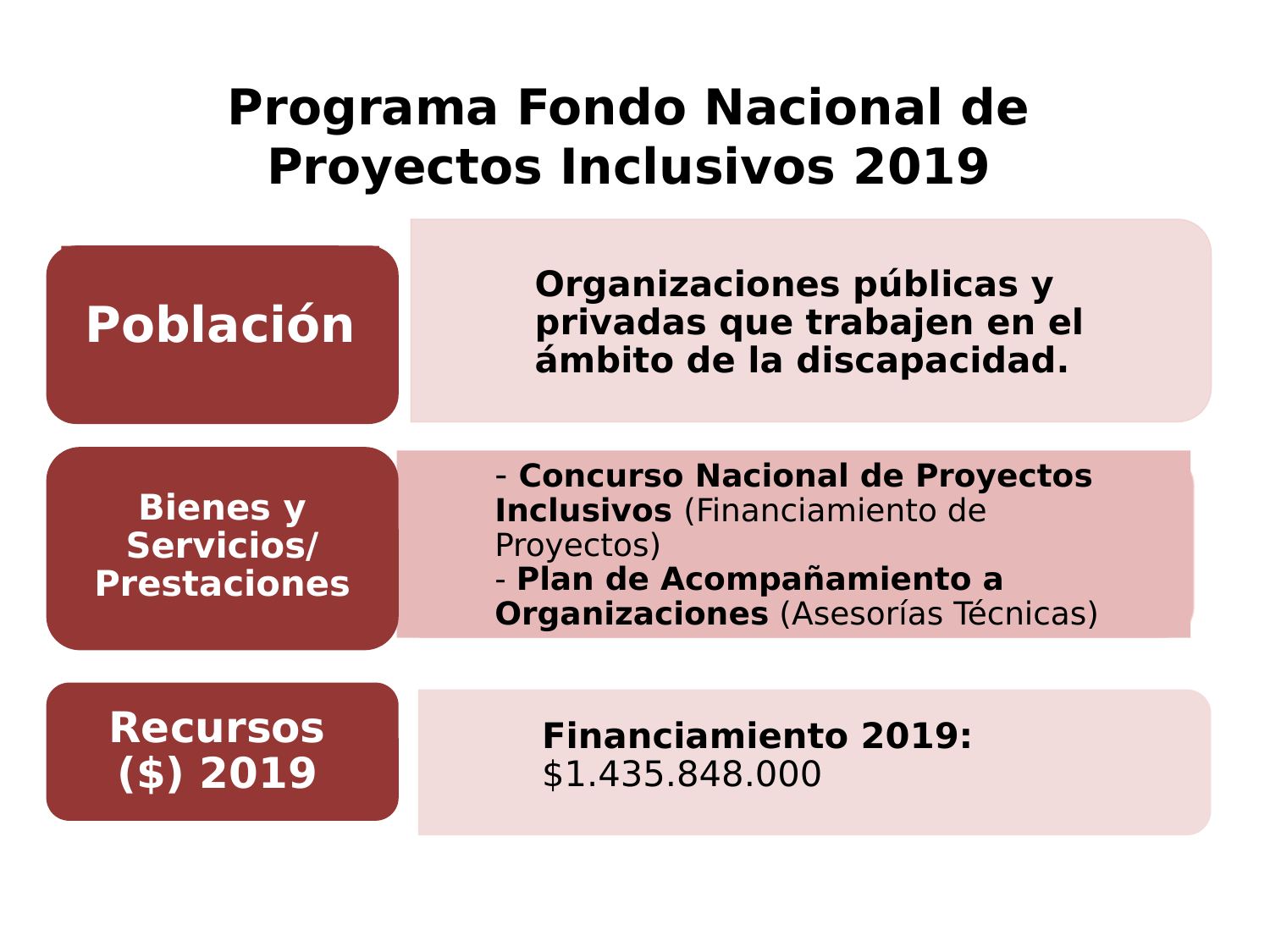

Programa Fondo Nacional de Proyectos Inclusivos 2019

Organizaciones públicas y privadas que trabajen en el ámbito de la discapacidad.

Población

- Concurso Nacional de Proyectos Inclusivos (Financiamiento de Proyectos)
- Plan de Acompañamiento a Organizaciones (Asesorías Técnicas)
Bienes y Servicios/
Prestaciones

Recursos ($) 2019
Financiamiento 2019:
$1.435.848.000